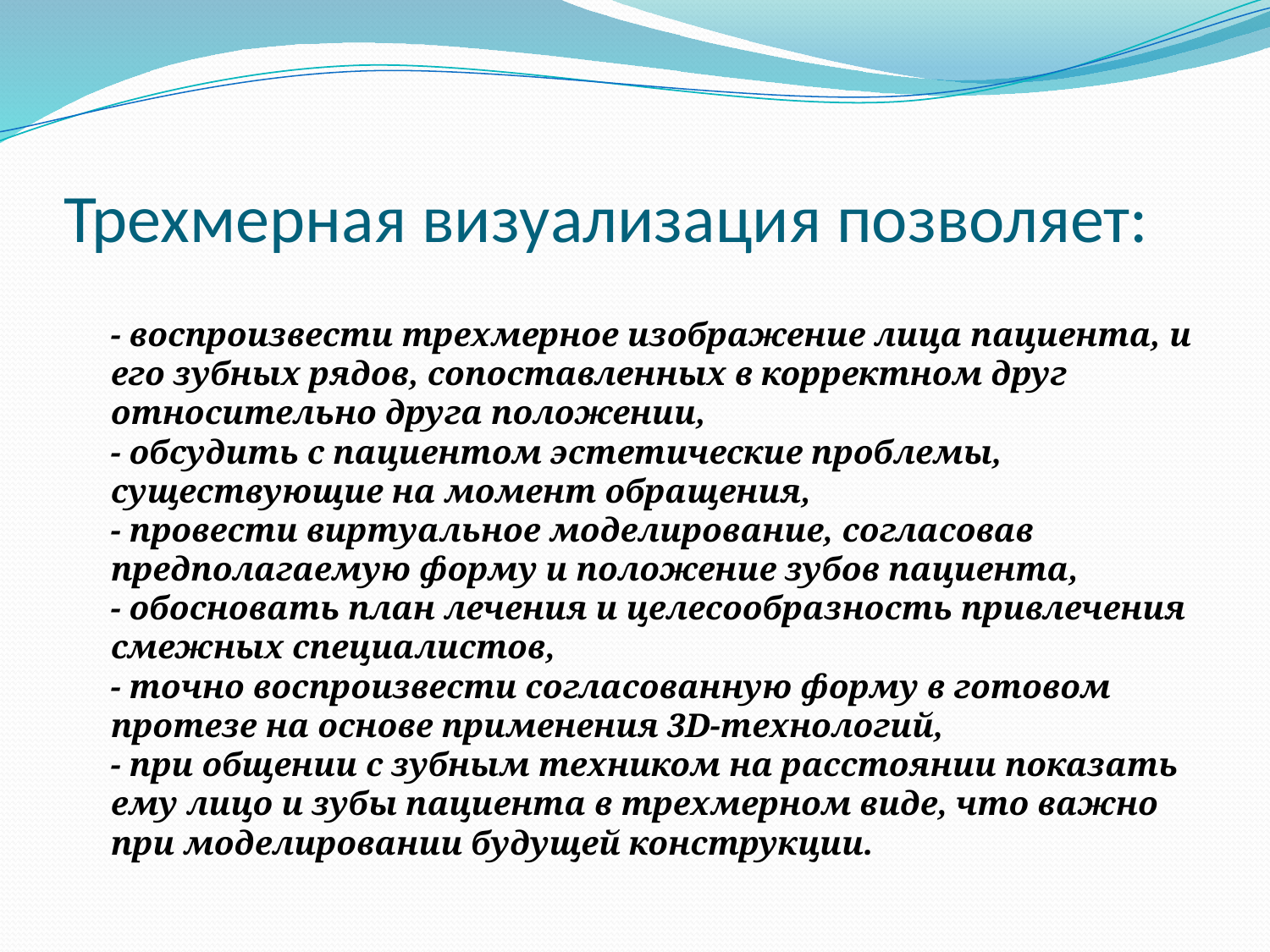

# Трехмерная визуализация позволяет:
- воспроизвести трехмерное изображение лица пациента, и его зубных рядов, сопоставленных в корректном друг относительно друга положении,
- обсудить с пациентом эстетические проблемы, существующие на момент обращения,
- провести виртуальное моделирование, согласовав предполагаемую форму и положение зубов пациента,
- обосновать план лечения и целесообразность привлечения смежных специалистов,
- точно воспроизвести согласованную форму в готовом протезе на основе применения 3D-технологий,
- при общении с зубным техником на расстоянии показать ему лицо и зубы пациента в трехмерном виде, что важно при моделировании будущей конструкции.